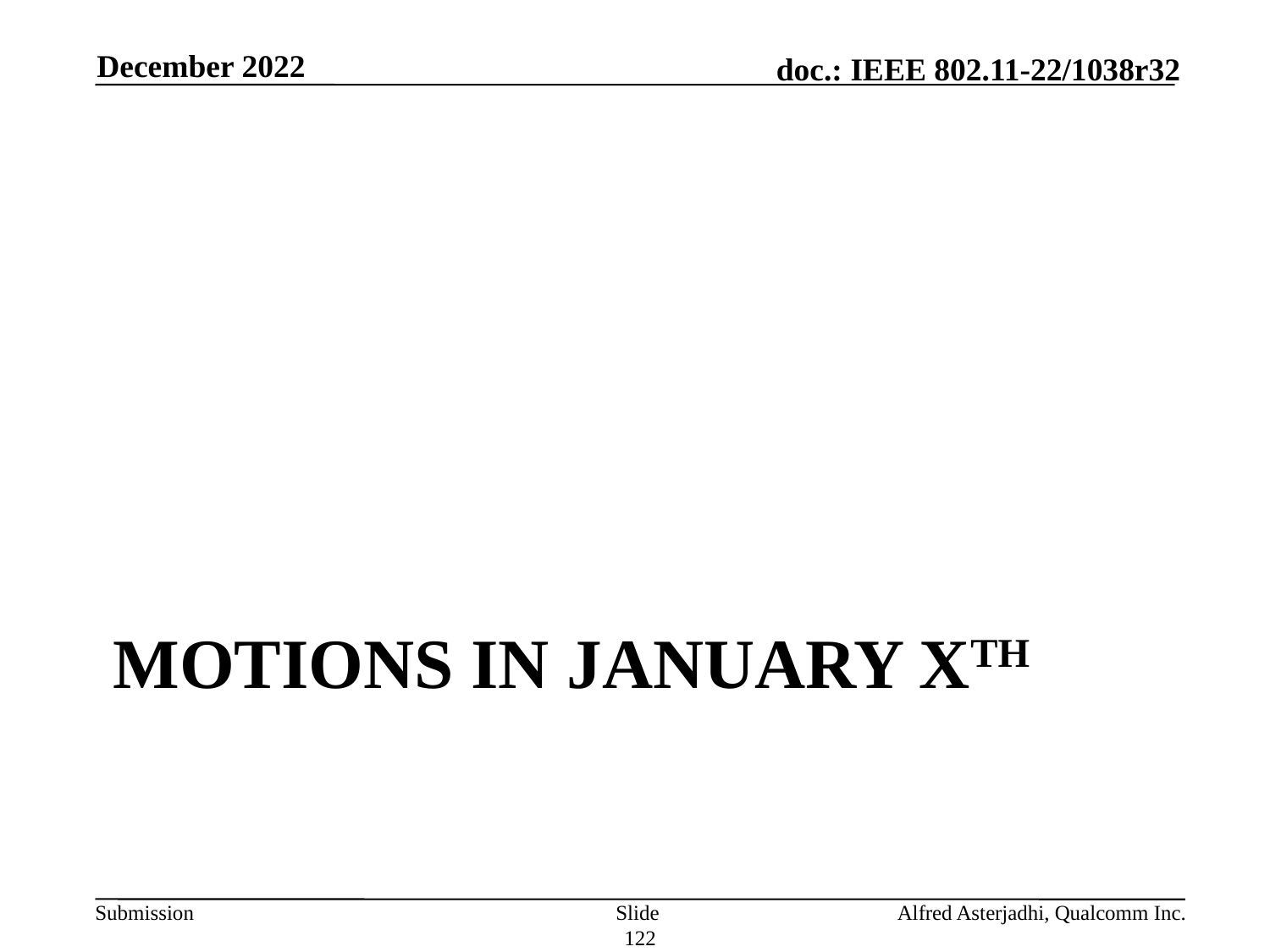

December 2022

# Motions in January Xth
Slide 122
Alfred Asterjadhi, Qualcomm Inc.